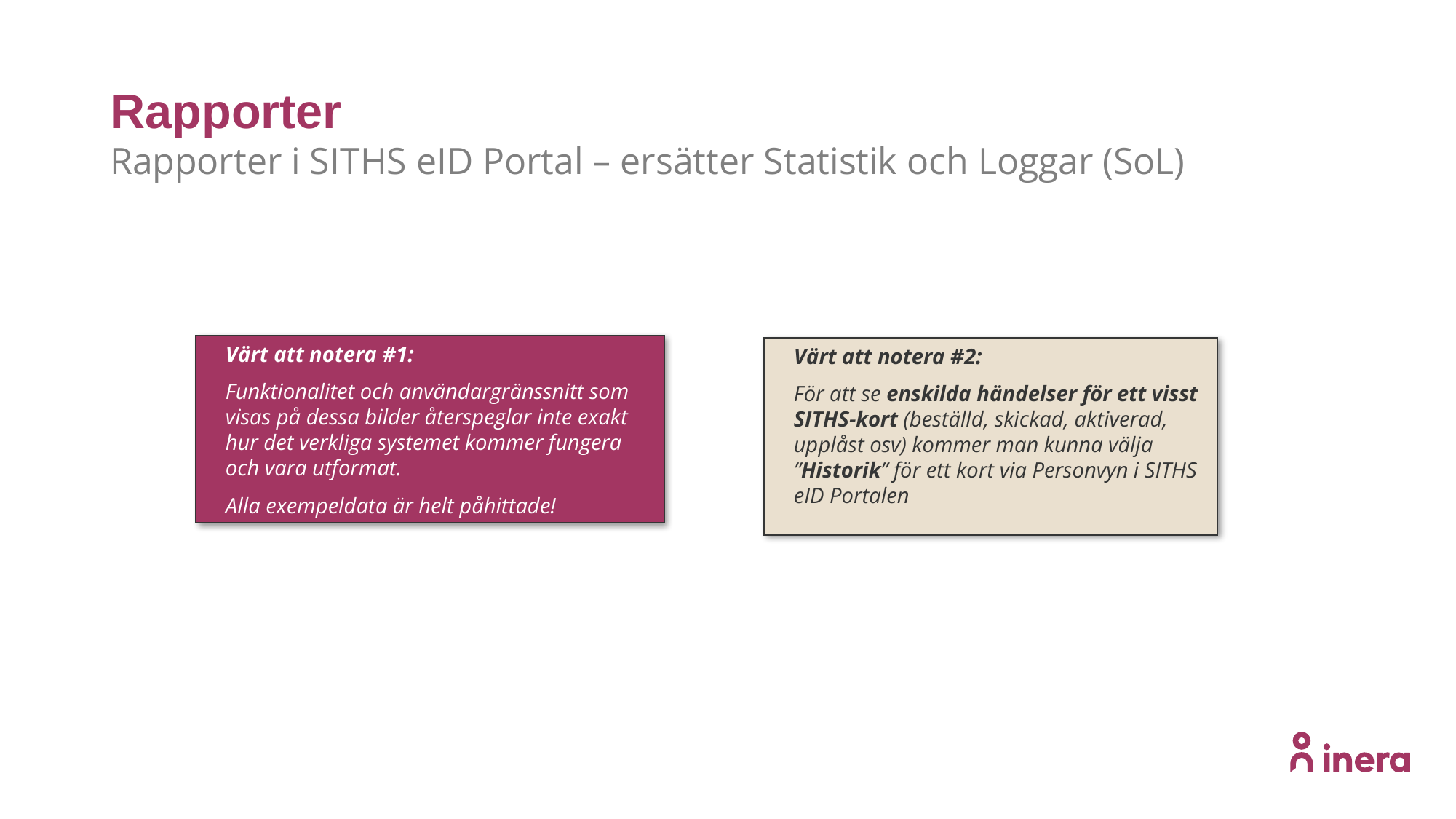

# Rapporter Rapporter i SITHS eID Portal – ersätter Statistik och Loggar (SoL)
Värt att notera #1:
Funktionalitet och användargränssnitt som visas på dessa bilder återspeglar inte exakt hur det verkliga systemet kommer fungera och vara utformat.
Alla exempeldata är helt påhittade!
Värt att notera #2:
För att se enskilda händelser för ett visst SITHS-kort (beställd, skickad, aktiverad, upplåst osv) kommer man kunna välja ”Historik” för ett kort via Personvyn i SITHS eID Portalen